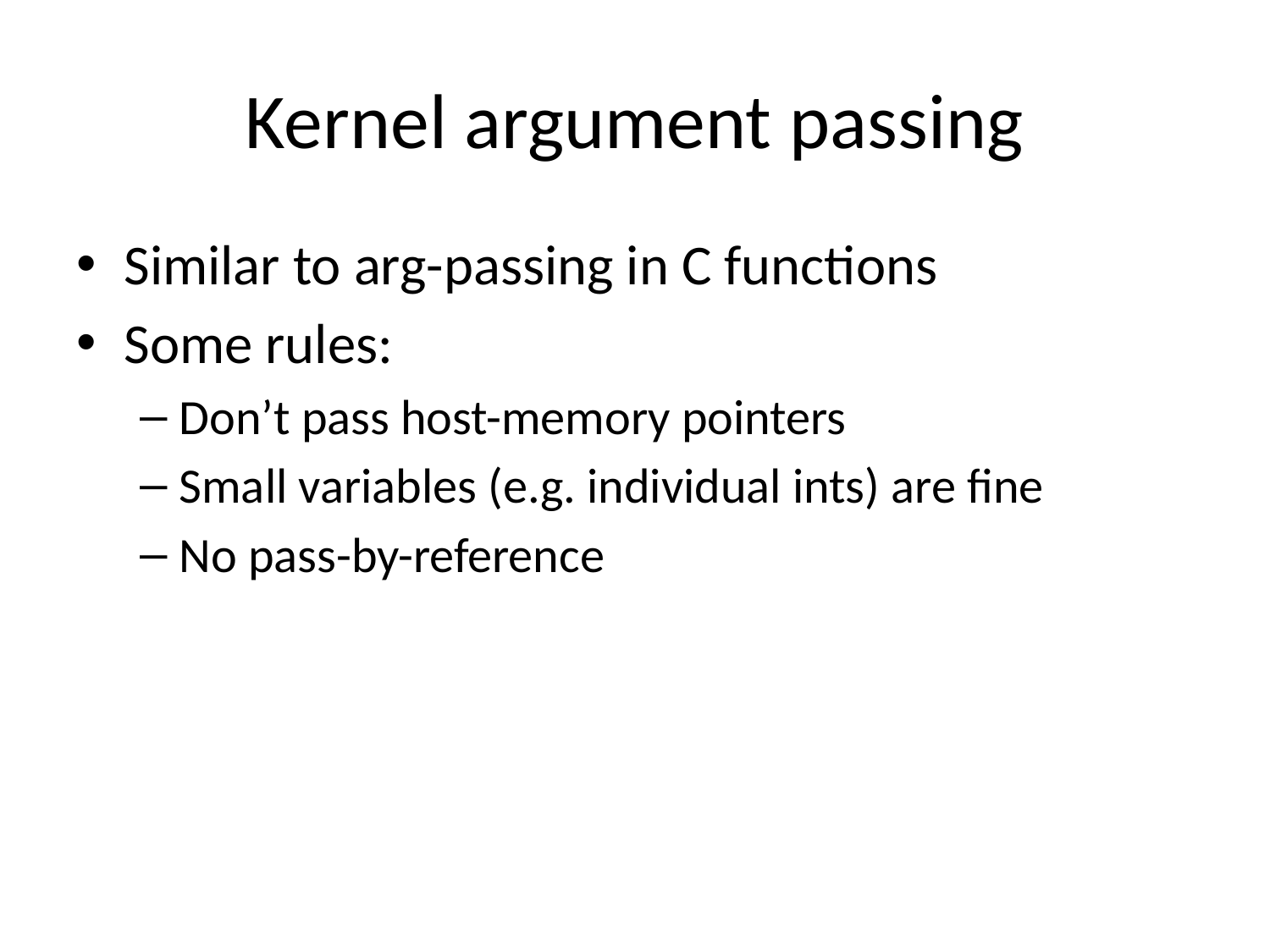

# Kernel argument passing
Similar to arg-passing in C functions
Some rules:
Don’t pass host-memory pointers
Small variables (e.g. individual ints) are fine
No pass-by-reference